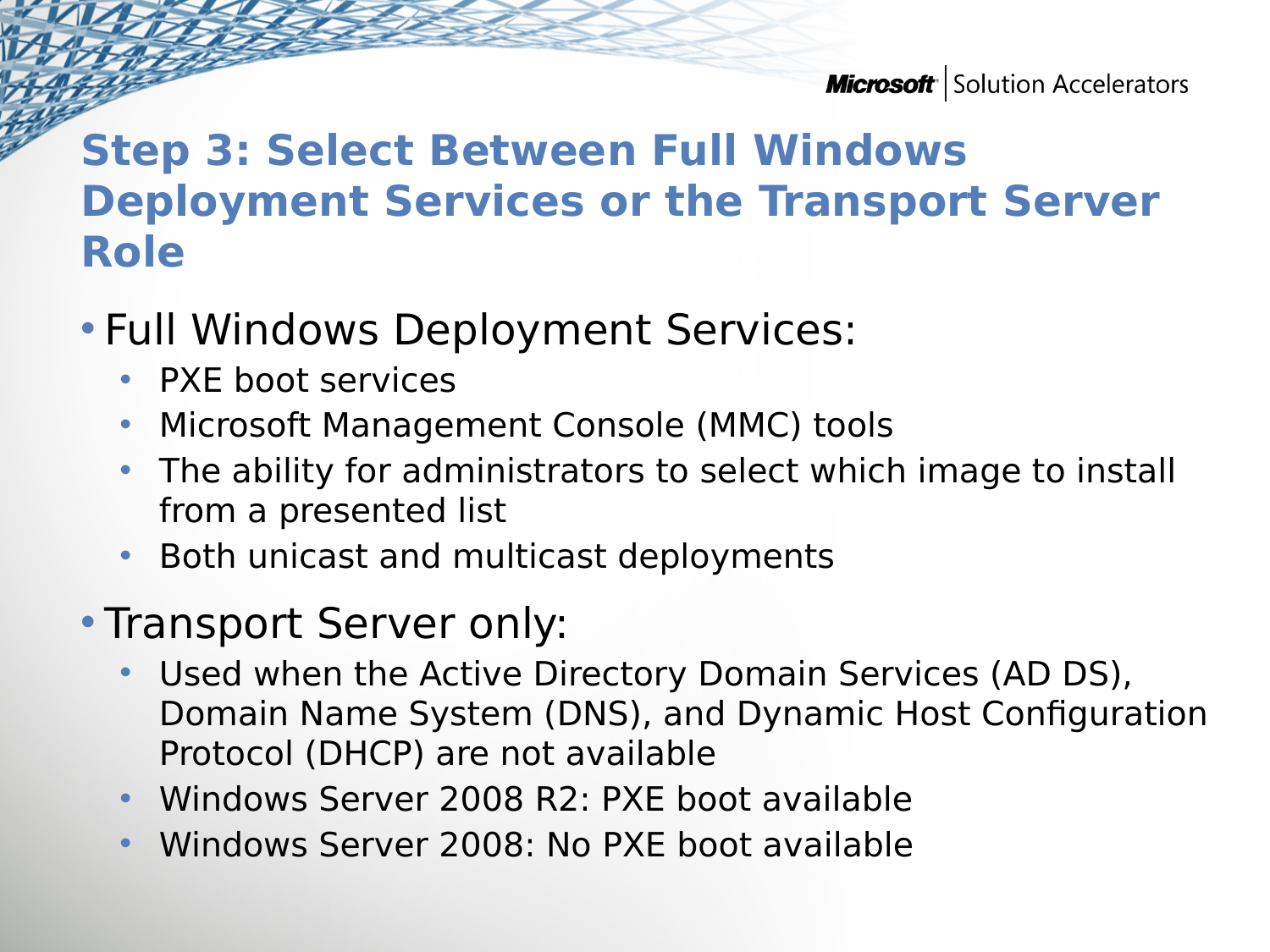

# Step 3: Select Between Full Windows Deployment Services or the Transport Server Role
Full Windows Deployment Services:
PXE boot services
Microsoft Management Console (MMC) tools
The ability for administrators to select which image to install from a presented list
Both unicast and multicast deployments
Transport Server only:
Used when the Active Directory Domain Services (AD DS), Domain Name System (DNS), and Dynamic Host Configuration Protocol (DHCP) are not available
Windows Server 2008 R2: PXE boot available
Windows Server 2008: No PXE boot available